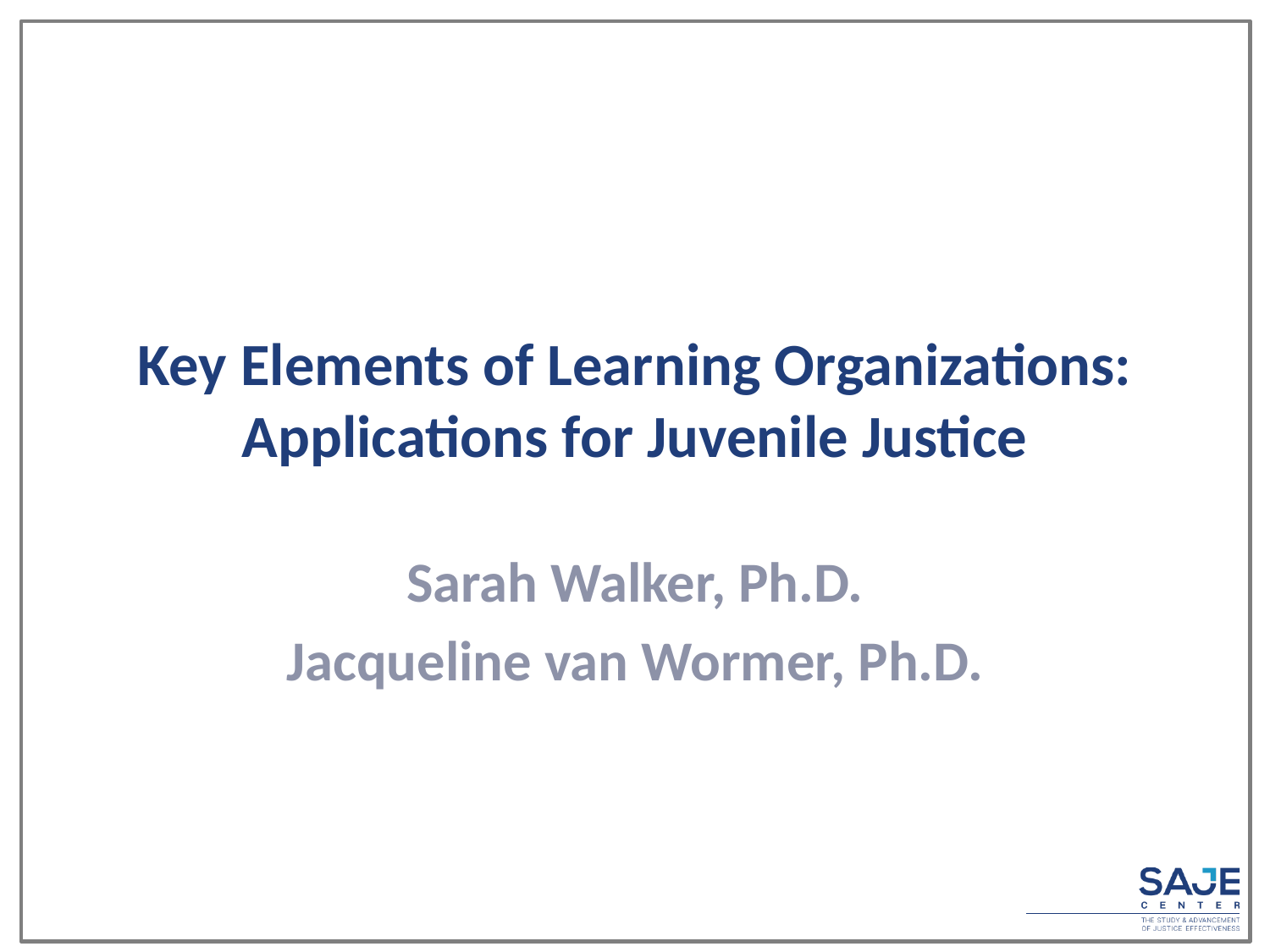

# Key Elements of Learning Organizations: Applications for Juvenile Justice
Sarah Walker, Ph.D.
Jacqueline van Wormer, Ph.D.